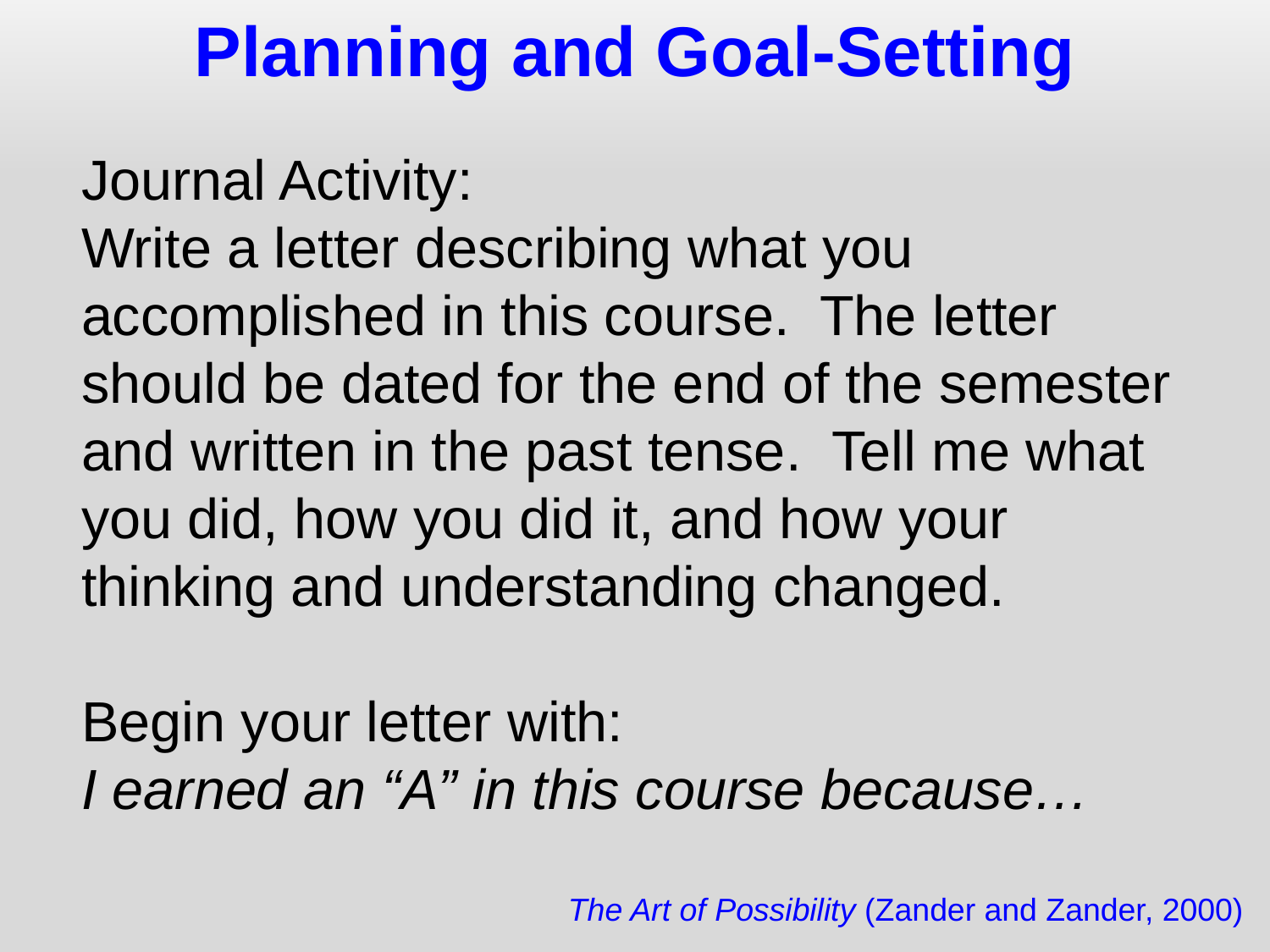

Planning and Goal-Setting

Journal Activity:
Write a letter describing what you accomplished in this course.  The letter should be dated for the end of the semester and written in the past tense.  Tell me what you did, how you did it, and how your thinking and understanding changed.

Begin your letter with:
I earned an “A” in this course because…
The Art of Possibility (Zander and Zander, 2000)